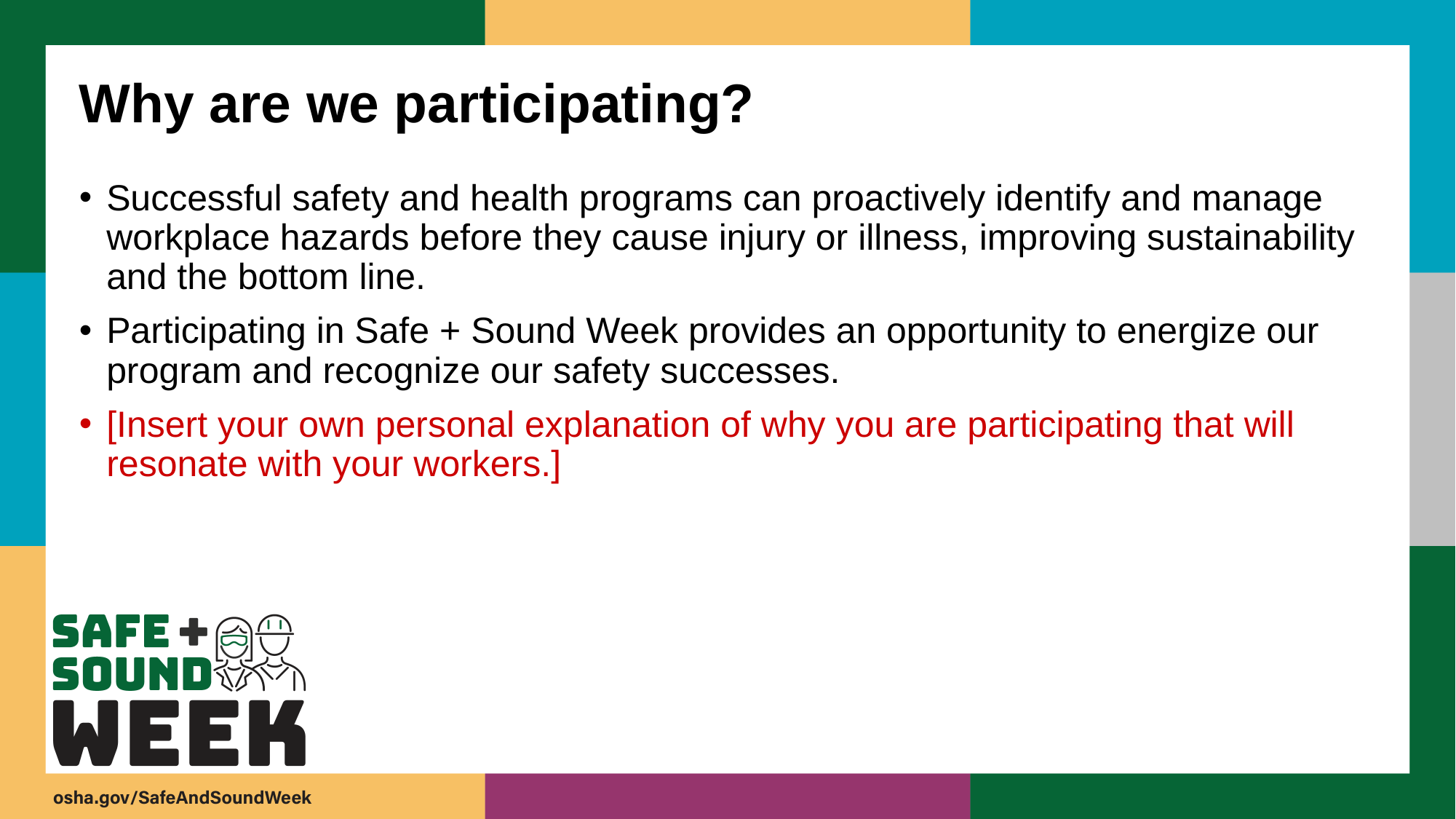

# Why are we participating?
Successful safety and health programs can proactively identify and manage workplace hazards before they cause injury or illness, improving sustainability and the bottom line.​
Participating in Safe + Sound Week provides an opportunity to energize our program and recognize our safety successes.​
[Insert your own personal explanation of why you are participating that will resonate with your workers.]​